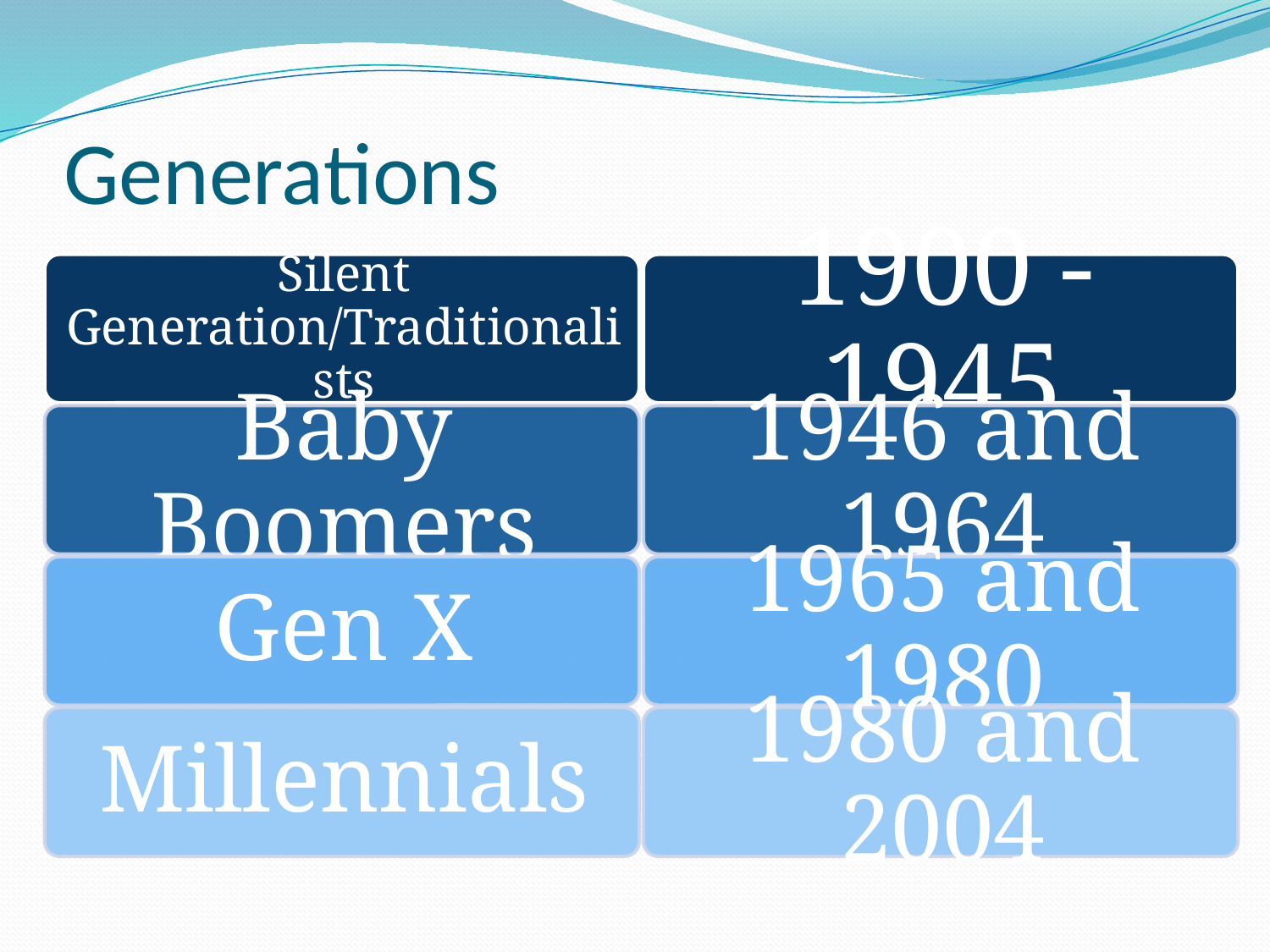

# Generations
Silent Generation/Traditionalists
Baby Boomers
Gen X
Millennials
1900 - 1945
1946 and 1964
1965 and 1980
1980 and 2004